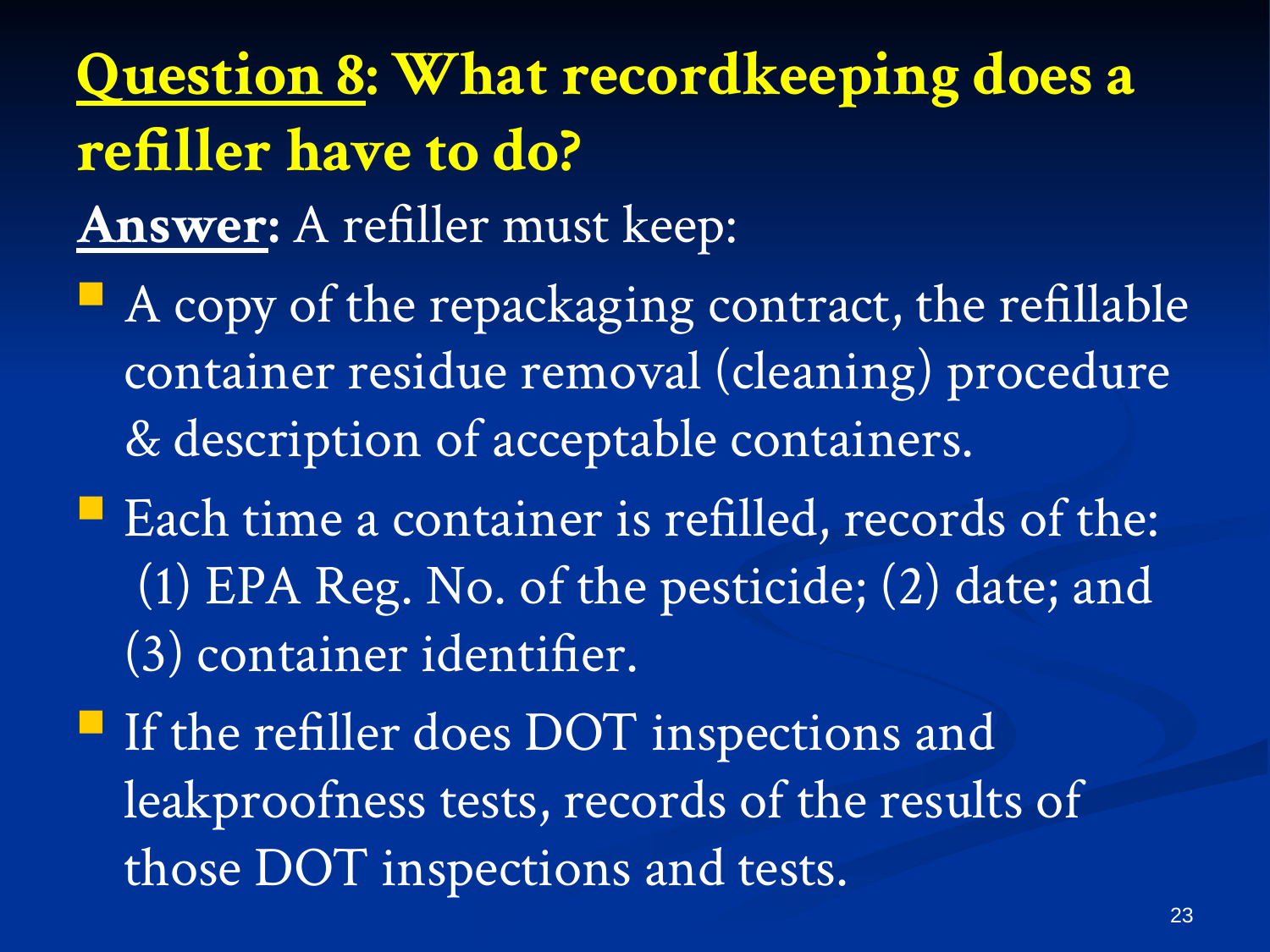

# Question 8: What recordkeeping does a refiller have to do?
Answer: A refiller must keep:
A copy of the repackaging contract, the refillable container residue removal (cleaning) procedure & description of acceptable containers.
Each time a container is refilled, records of the:    (1) EPA Reg. No. of the pesticide; (2) date; and (3) container identifier.
If the refiller does DOT inspections and leakproofness tests, records of the results of those DOT inspections and tests.
23